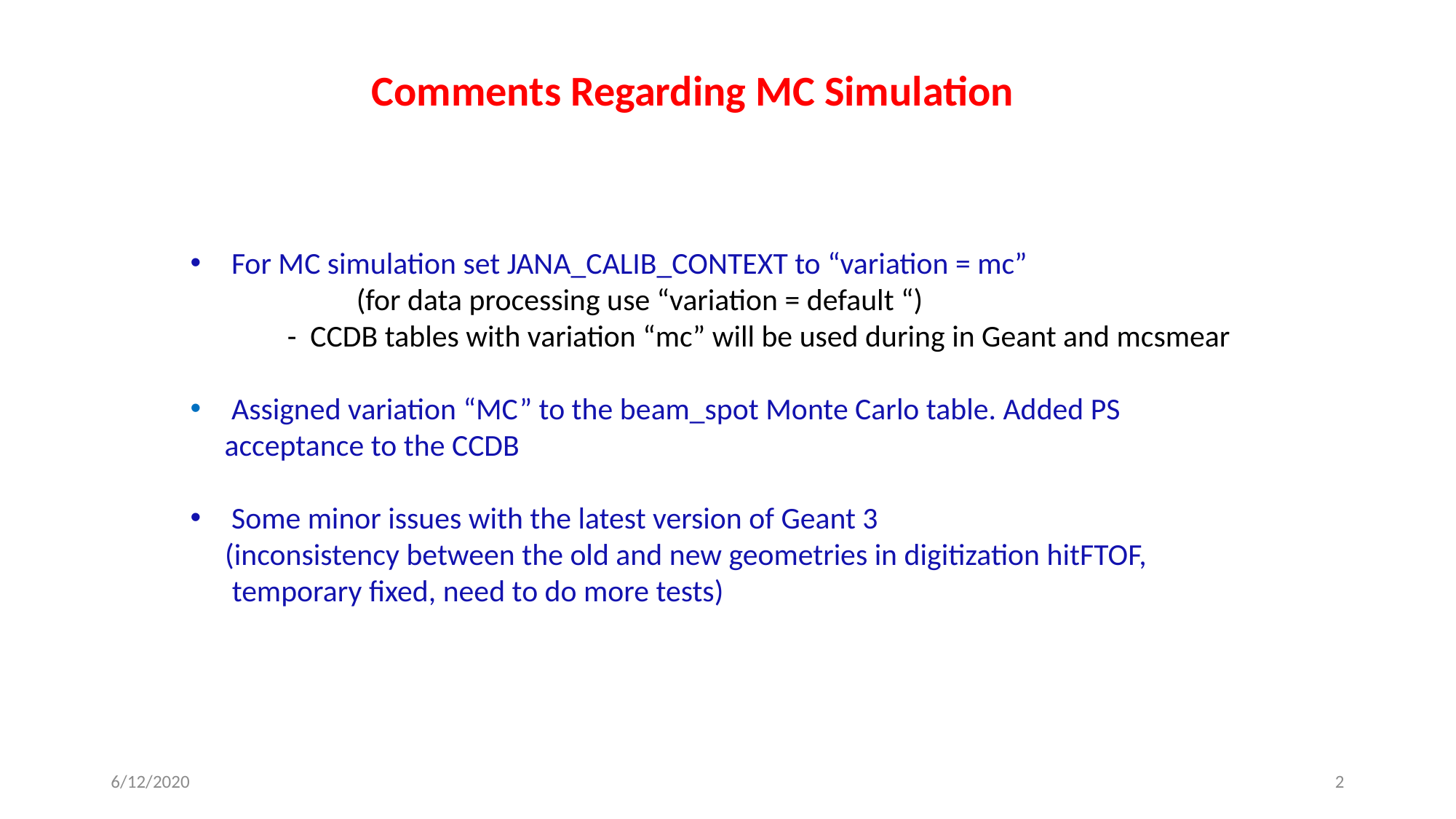

Comments Regarding MC Simulation

 For MC simulation set JANA_CALIB_CONTEXT to “variation = mc”
                        (for data processing use “variation = default “)
              -  CCDB tables with variation “mc” will be used during in Geant and mcsmear

 Assigned variation “MC” to the beam_spot Monte Carlo table. Added PS acceptance to the CCDB

 Some minor issues with the latest version of Geant 3
     (inconsistency between the old and new geometries in digitization hitFTOF,
      temporary fixed, need to do more tests)

6/12/2020
2